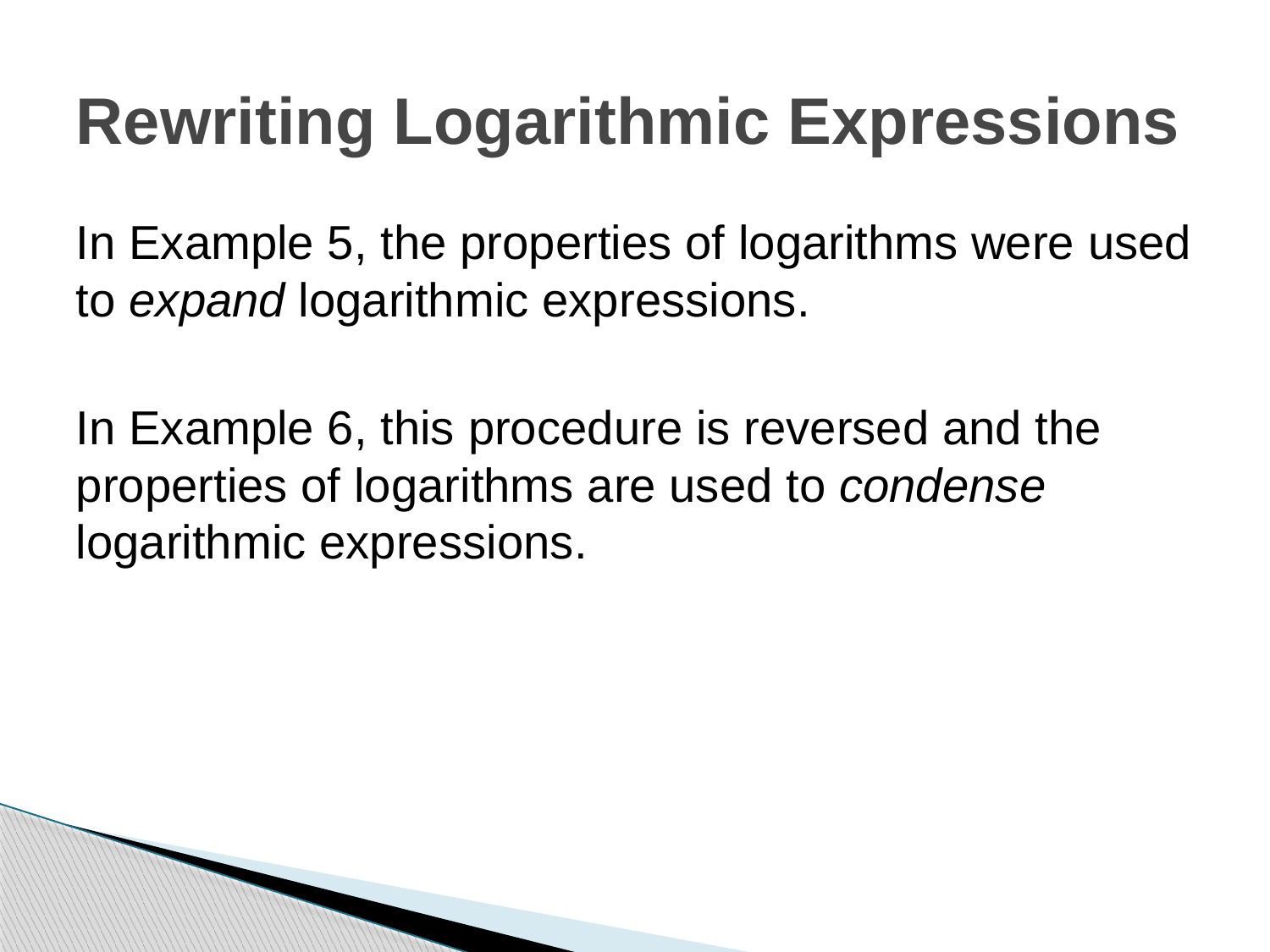

Rewriting Logarithmic Expressions
In Example 5, the properties of logarithms were used to expand logarithmic expressions.

In Example 6, this procedure is reversed and the properties of logarithms are used to condense logarithmic expressions.